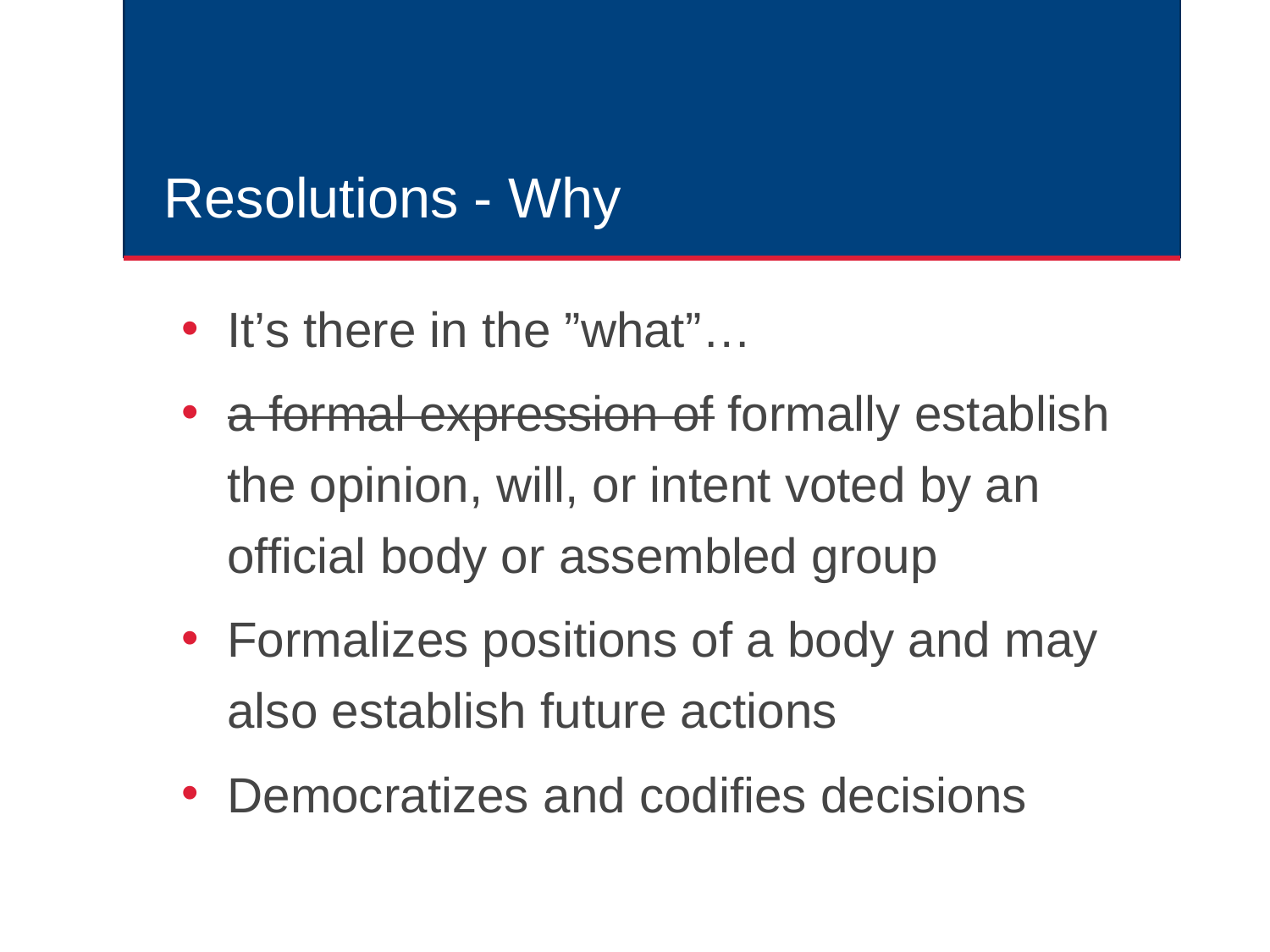

# Resolutions - Why
It’s there in the ”what”…
a formal expression of formally establish the opinion, will, or intent voted by an official body or assembled group
Formalizes positions of a body and may also establish future actions
Democratizes and codifies decisions